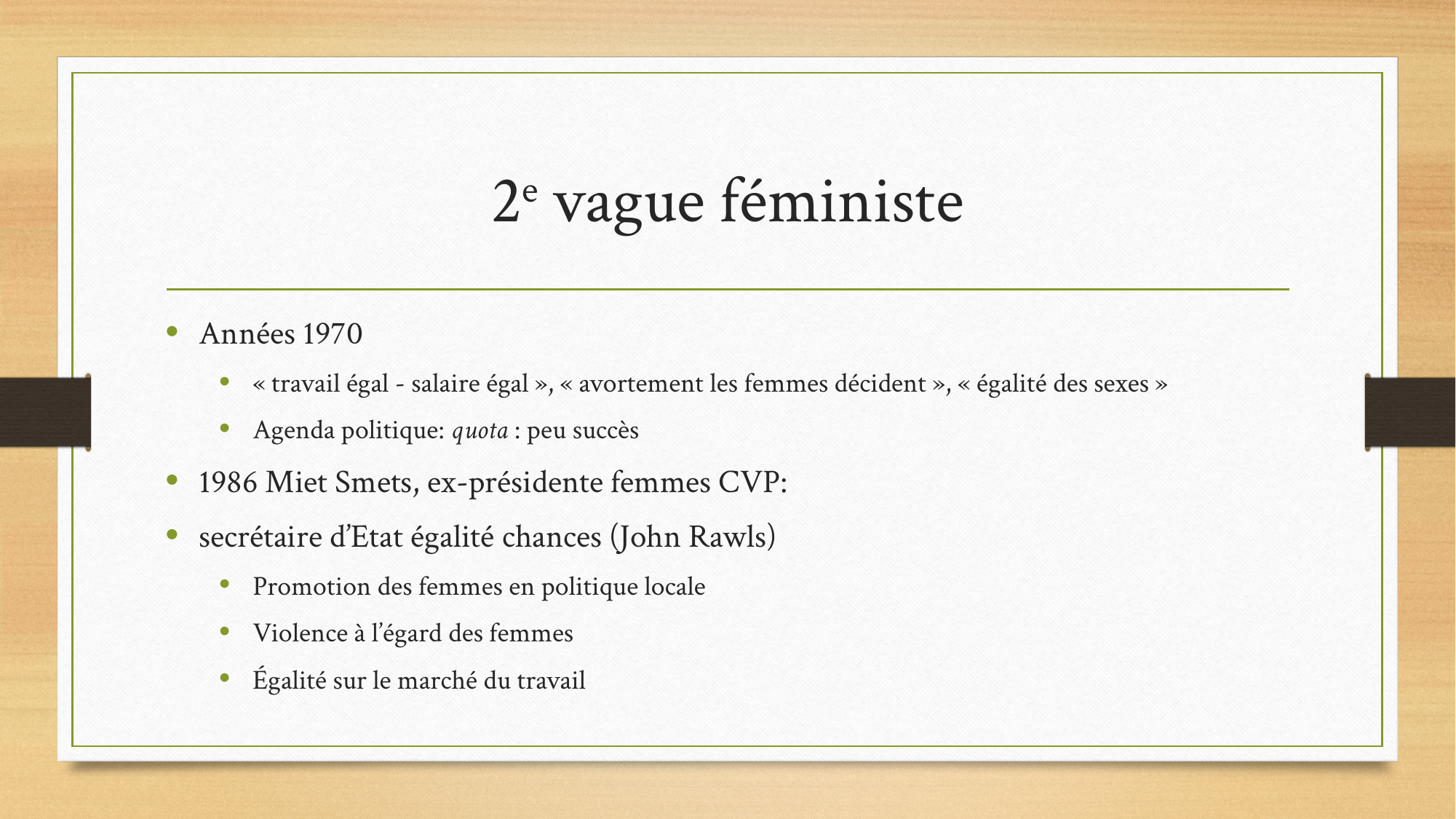

# 2e vague féministe
Années 1970
« travail égal - salaire égal », « avortement les femmes décident », « égalité des sexes »
Agenda politique: quota : peu succès
1986 Miet Smets, ex-présidente femmes CVP:
secrétaire d’Etat égalité chances (John Rawls)
Promotion des femmes en politique locale
Violence à l’égard des femmes
Égalité sur le marché du travail